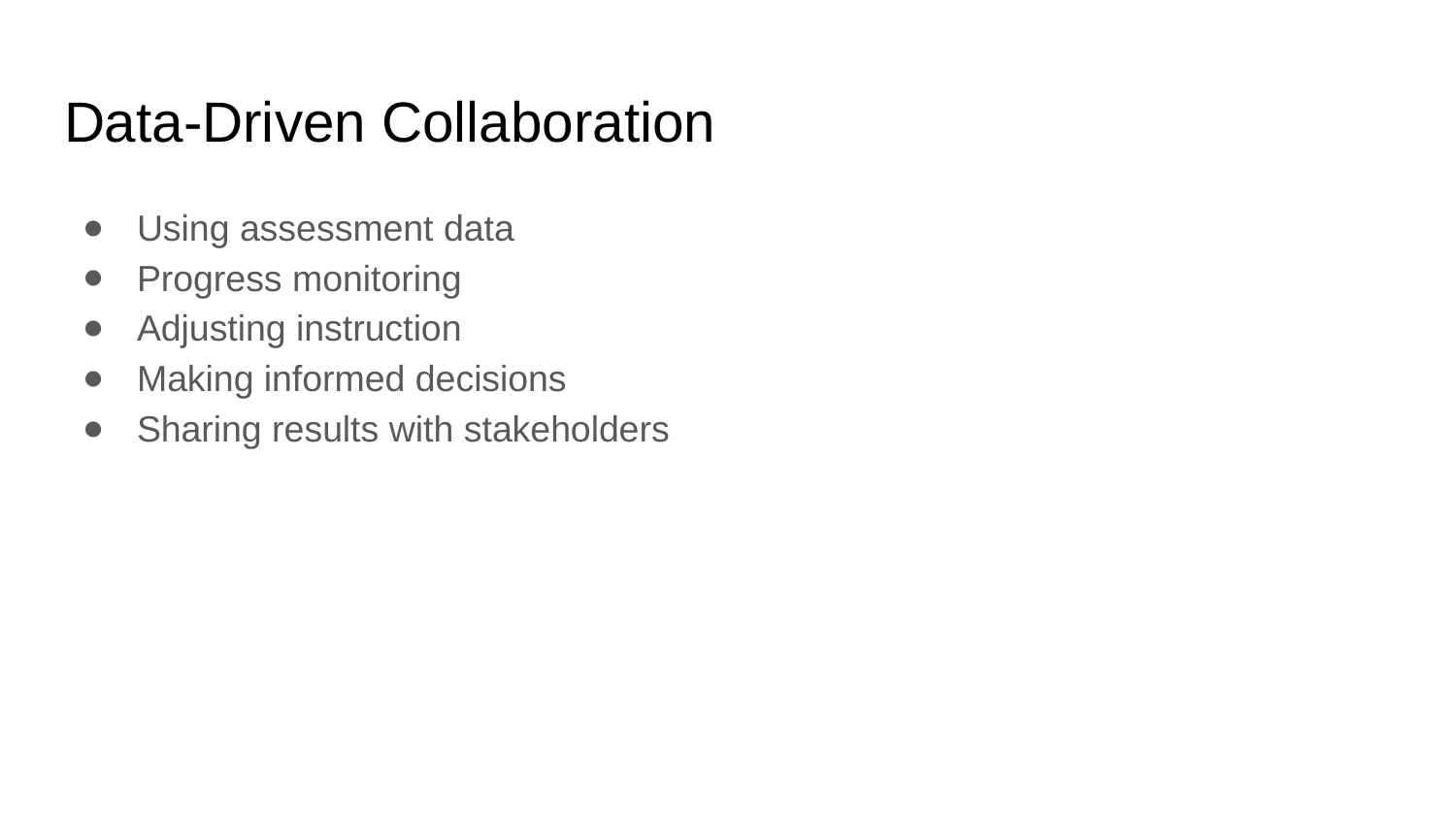

# Data-Driven Collaboration
Using assessment data
Progress monitoring
Adjusting instruction
Making informed decisions
Sharing results with stakeholders